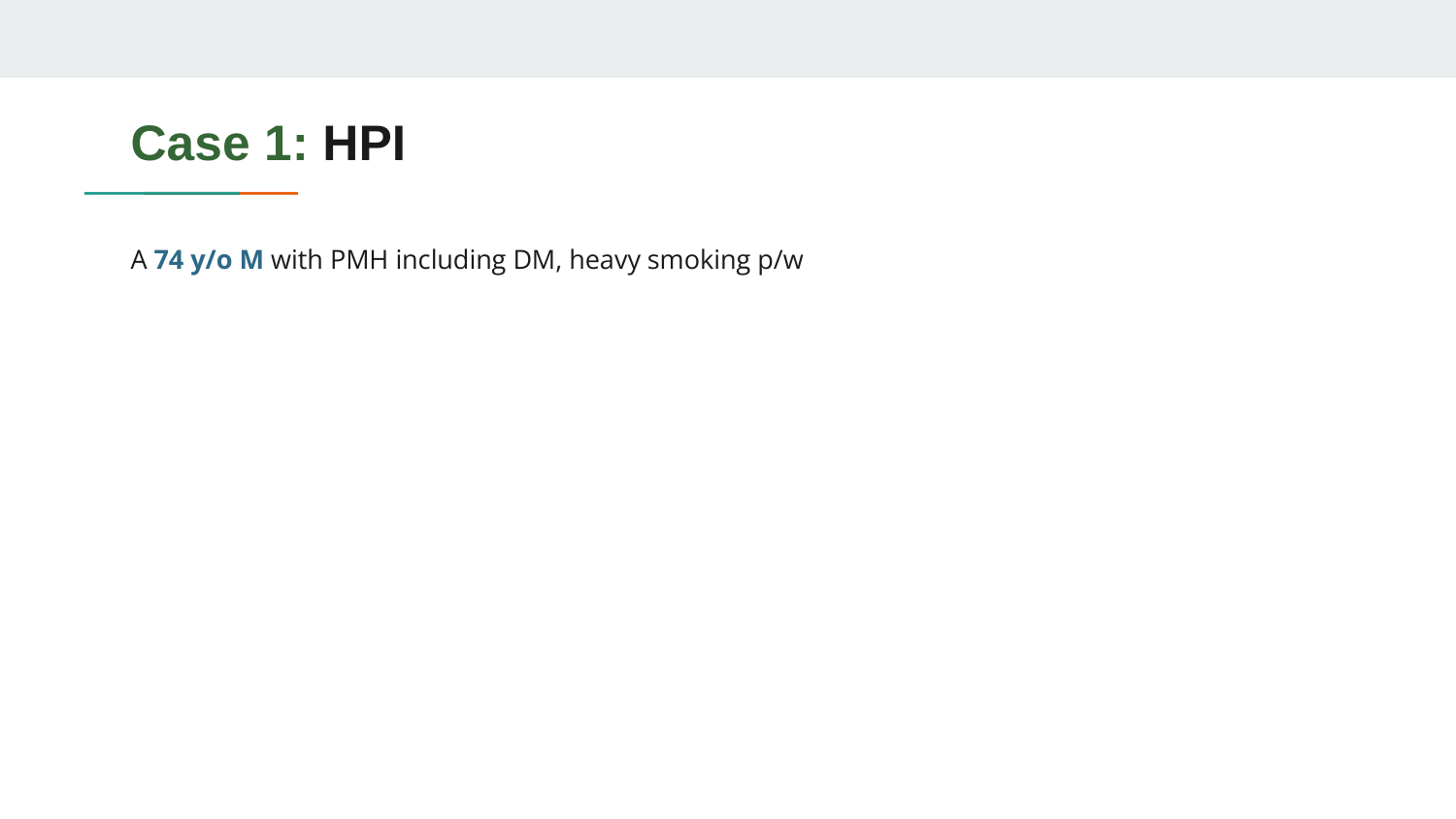

# Case 1: HPI
A 74 y/o M with PMH including DM, heavy smoking p/w